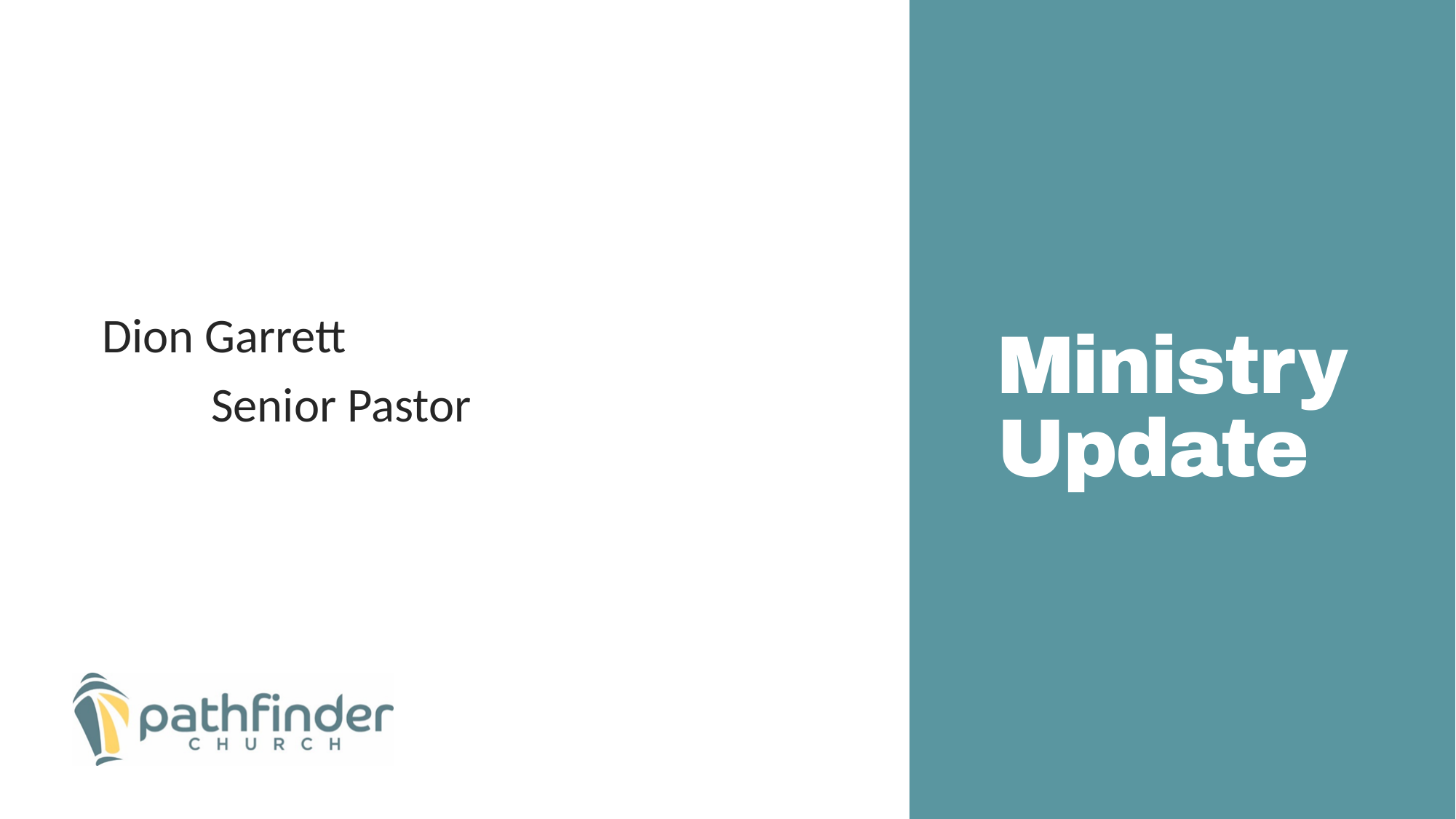

# Ministry Update
Dion Garrett
	Senior Pastor